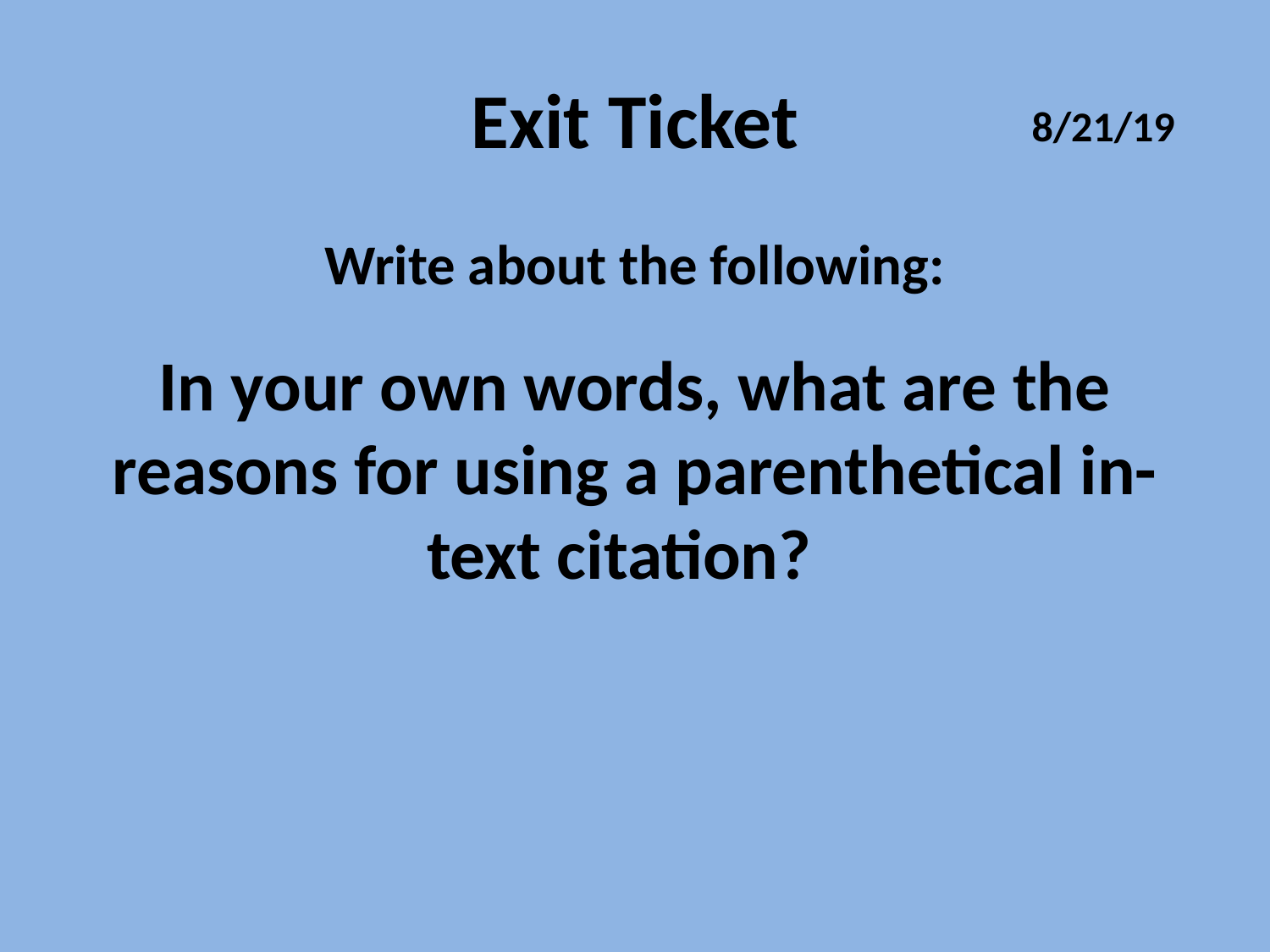

# Exit Ticket
8/21/19
Write about the following:

In your own words, what are the reasons for using a parenthetical in-text citation?